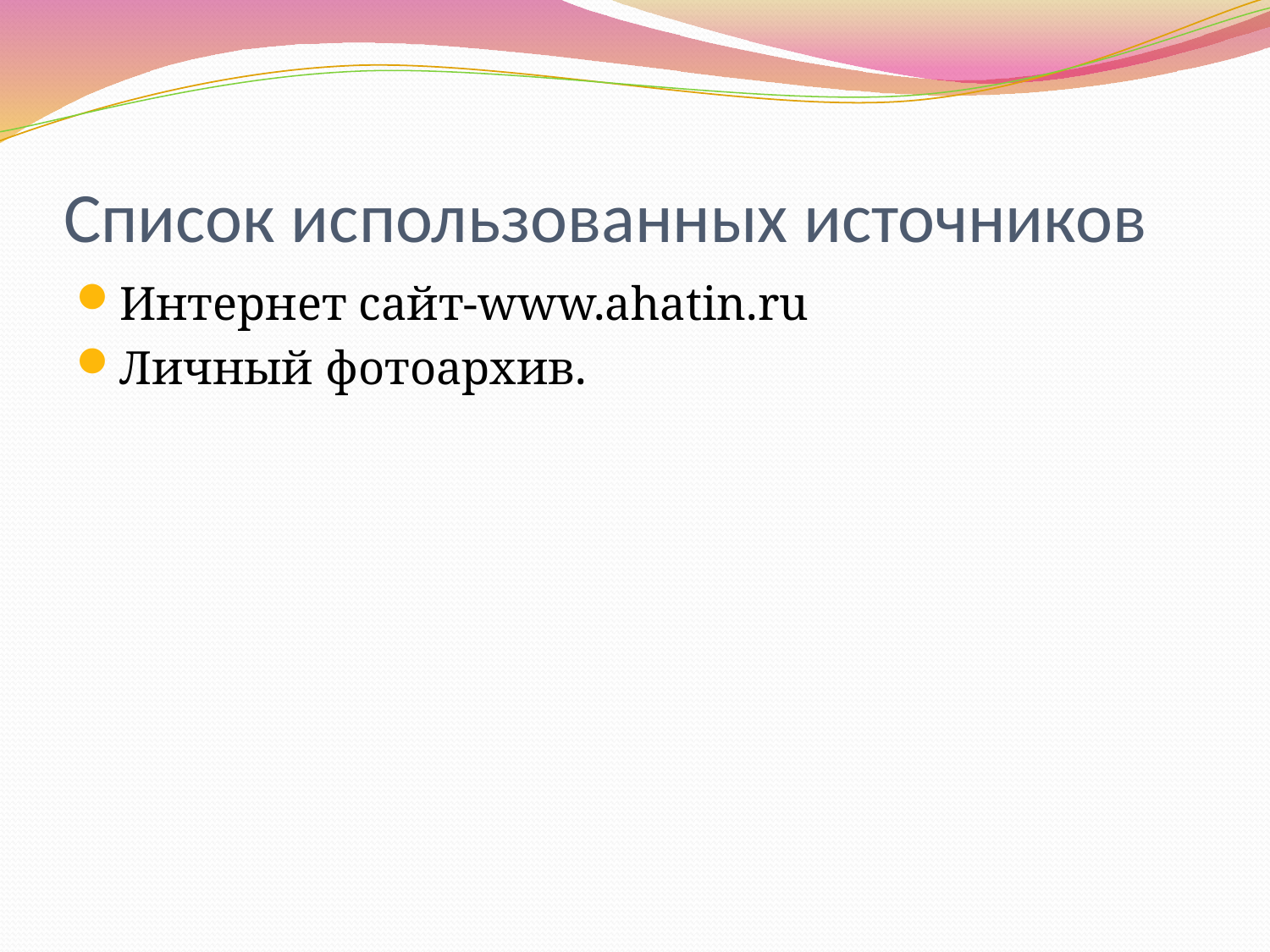

# Список использованных источников
Интернет сайт-www.ahatin.ru
Личный фотоархив.